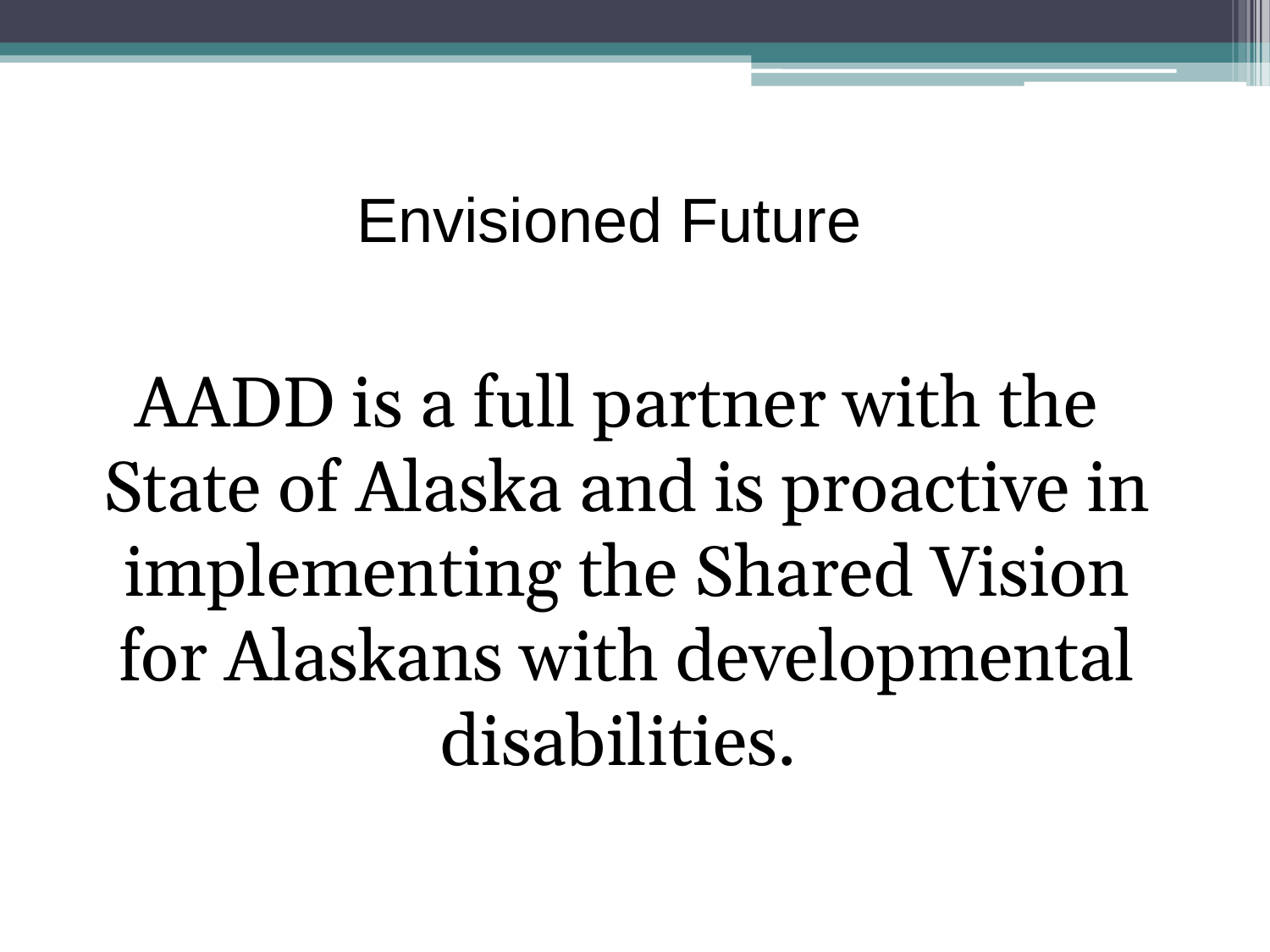

# Envisioned Future
AADD is a full partner with the State of Alaska and is proactive in implementing the Shared Vision for Alaskans with developmental disabilities.